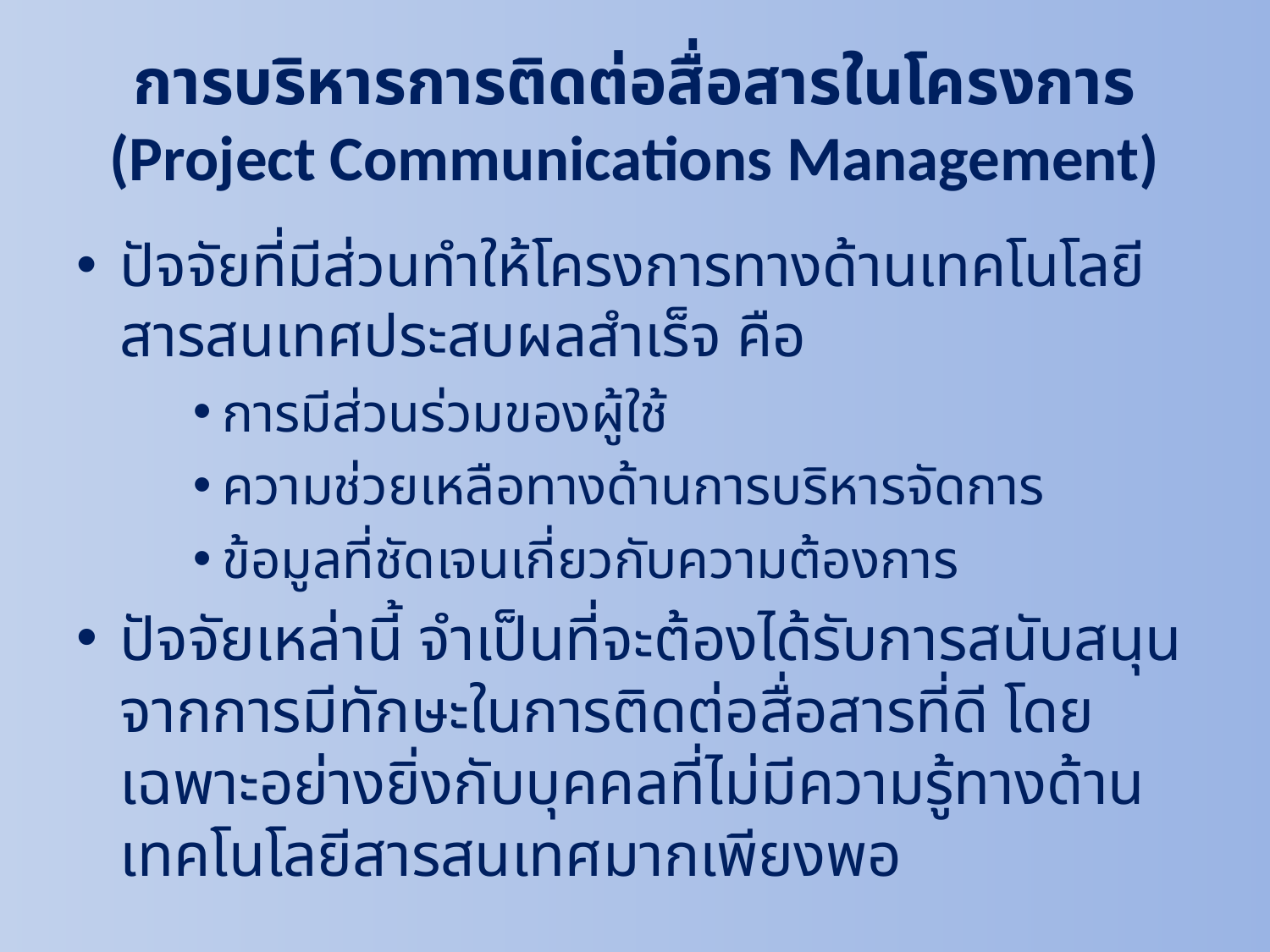

# การบริหารการติดต่อสื่อสารในโครงการ (Project Communications Management)
ปัจจัยที่มีส่วนทำให้โครงการทางด้านเทคโนโลยีสารสนเทศประสบผลสำเร็จ คือ
การมีส่วนร่วมของผู้ใช้
ความช่วยเหลือทางด้านการบริหารจัดการ
ข้อมูลที่ชัดเจนเกี่ยวกับความต้องการ
ปัจจัยเหล่านี้ จำเป็นที่จะต้องได้รับการสนับสนุนจากการมีทักษะในการติดต่อสื่อสารที่ดี โดยเฉพาะอย่างยิ่งกับบุคคลที่ไม่มีความรู้ทางด้านเทคโนโลยีสารสนเทศมากเพียงพอ